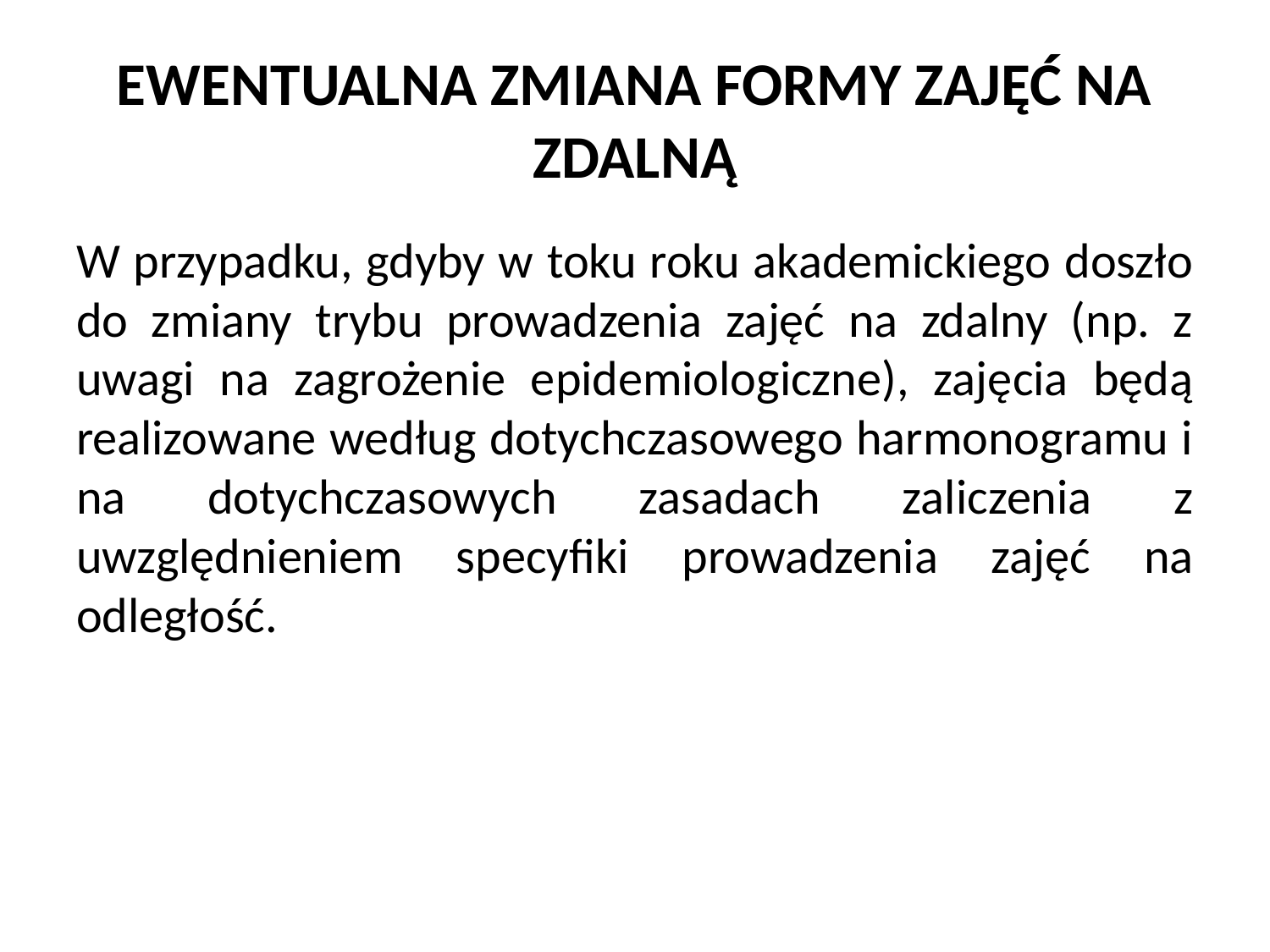

# EWENTUALNA ZMIANA FORMY ZAJĘĆ NA ZDALNĄ
W przypadku, gdyby w toku roku akademickiego doszło do zmiany trybu prowadzenia zajęć na zdalny (np. z uwagi na zagrożenie epidemiologiczne), zajęcia będą realizowane według dotychczasowego harmonogramu i na dotychczasowych zasadach zaliczenia z uwzględnieniem specyfiki prowadzenia zajęć na odległość.